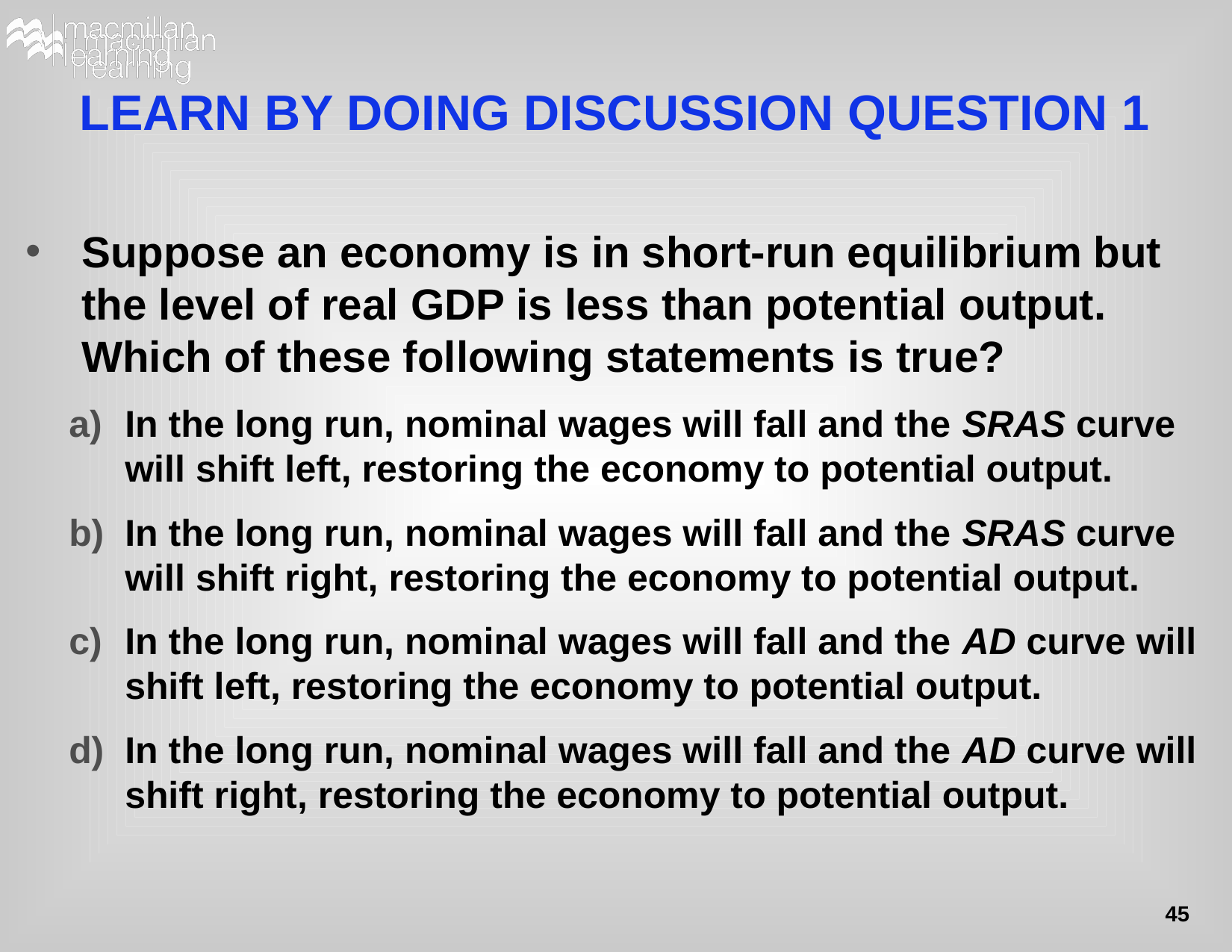

# LEARN BY DOING DISCUSSION QUESTION 1
Suppose an economy is in short-run equilibrium but the level of real GDP is less than potential output. Which of these following statements is true?
In the long run, nominal wages will fall and the SRAS curve will shift left, restoring the economy to potential output.
In the long run, nominal wages will fall and the SRAS curve will shift right, restoring the economy to potential output.
In the long run, nominal wages will fall and the AD curve will shift left, restoring the economy to potential output.
In the long run, nominal wages will fall and the AD curve will shift right, restoring the economy to potential output.